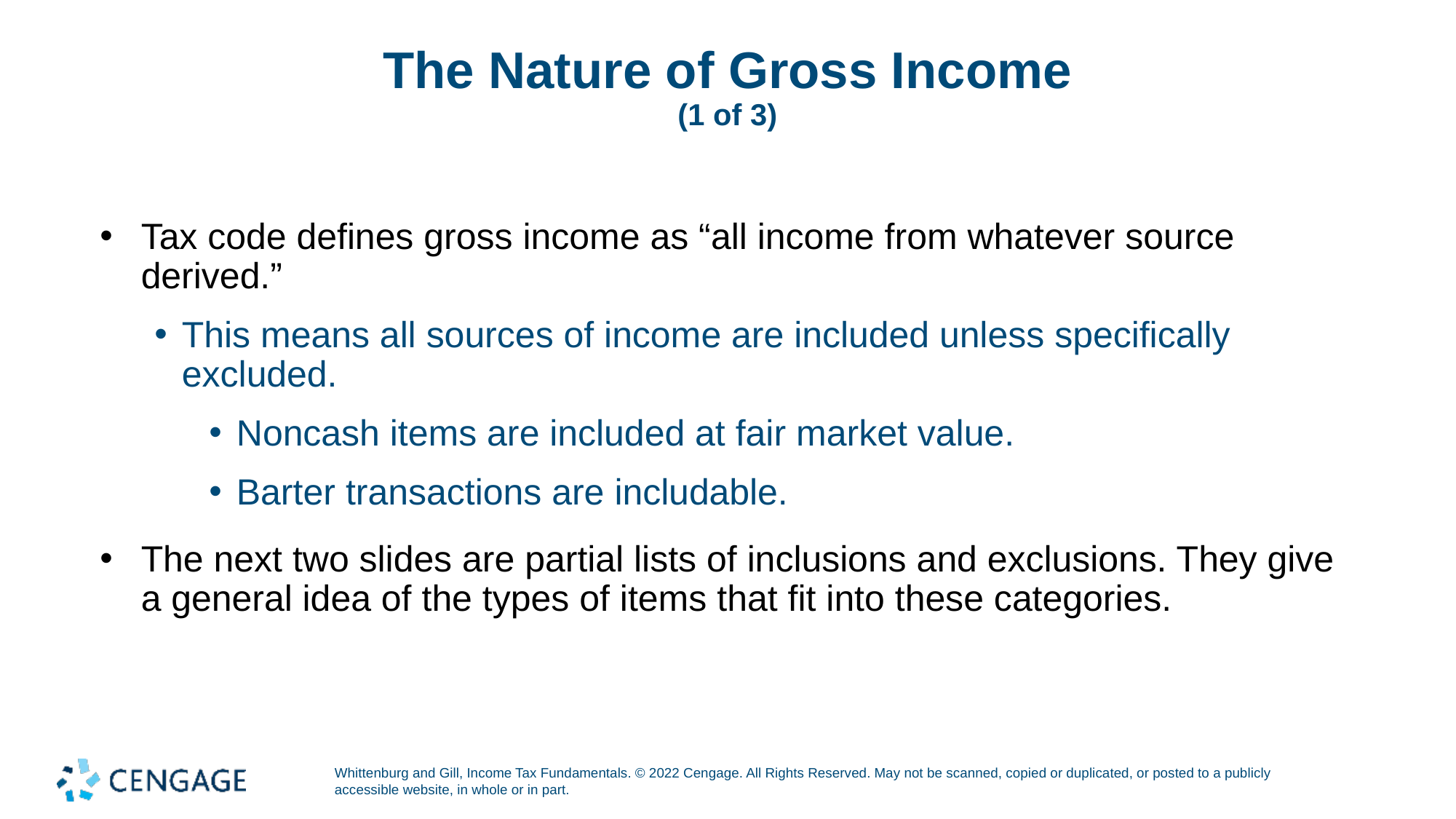

# The Nature of Gross Income (1 of 3)
Tax code defines gross income as “all income from whatever source derived.”
This means all sources of income are included unless specifically excluded.
Noncash items are included at fair market value.
Barter transactions are includable.
The next two slides are partial lists of inclusions and exclusions. They give a general idea of the types of items that fit into these categories.